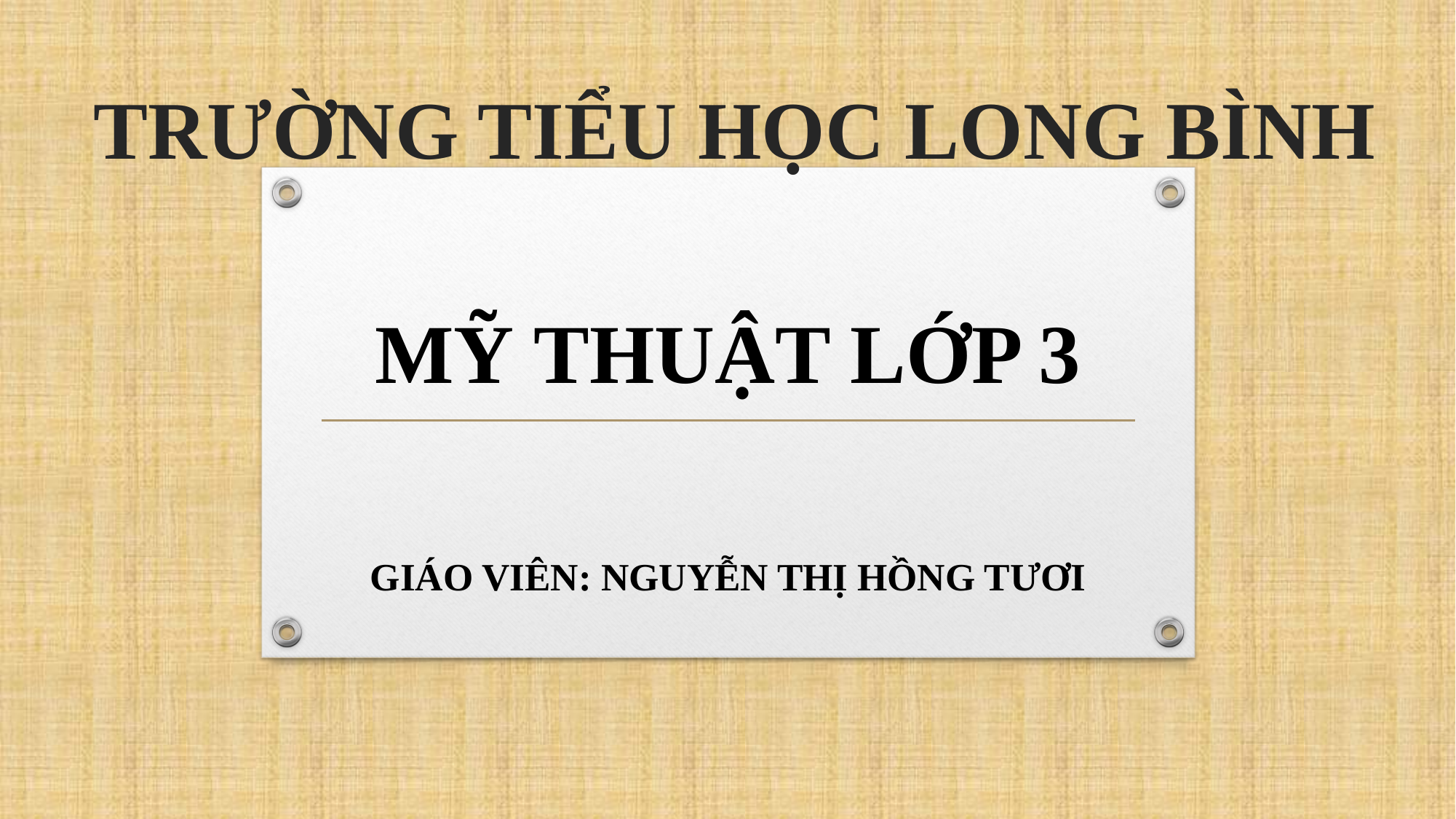

# TRƯỜNG TIỂU HỌC LONG BÌNH

MỸ THUẬT LỚP 3

GIÁO VIÊN: NGUYỄN THỊ HỒNG TƯƠI